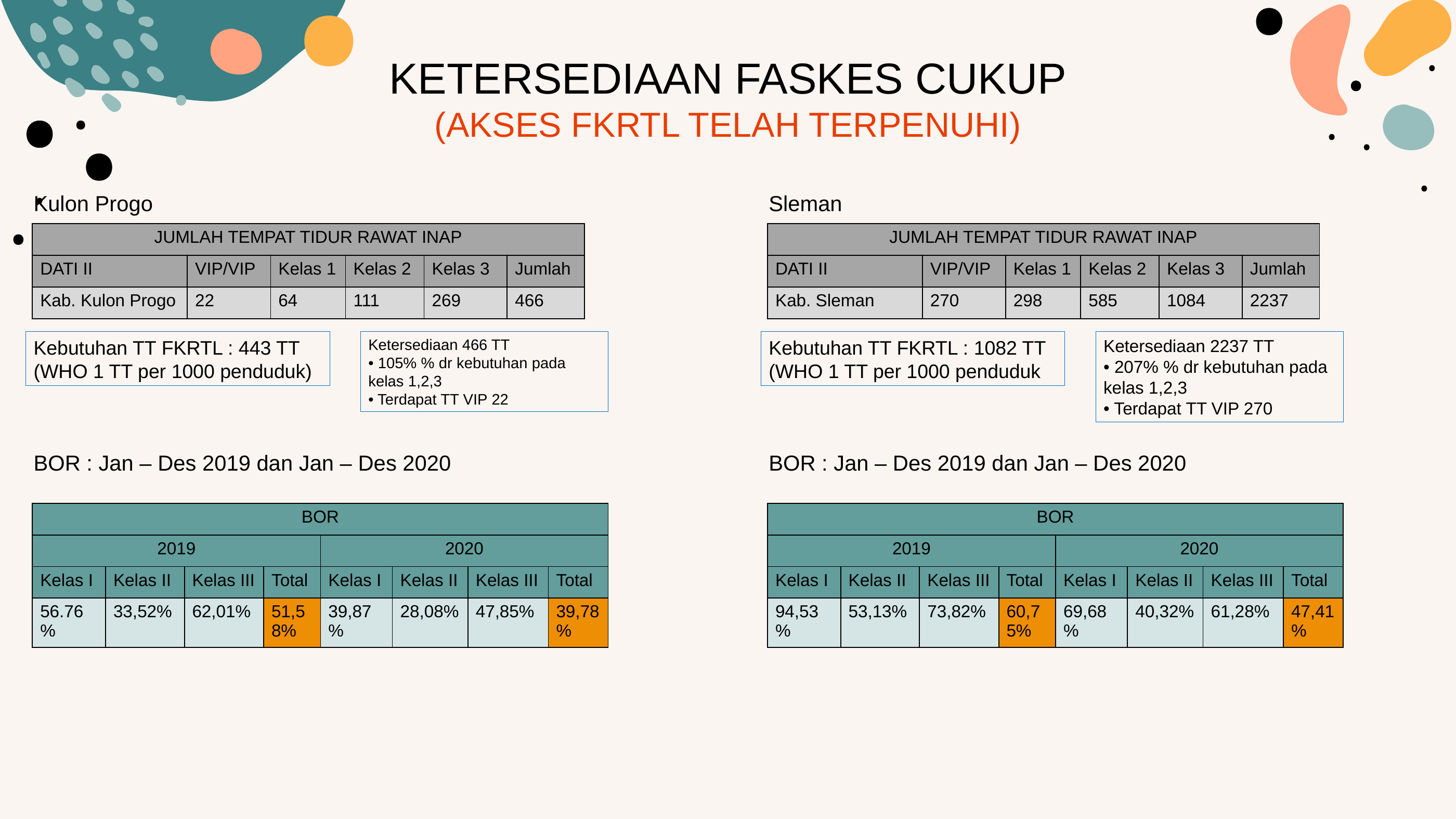

# KETERSEDIAAN FASKES CUKUP (AKSES FKRTL TELAH TERPENUHI)
Kulon Progo
Sleman
| JUMLAH TEMPAT TIDUR RAWAT INAP |  |  |  |  |  |
| --- | --- | --- | --- | --- | --- |
| DATI II | VIP/VIP | Kelas 1 | Kelas 2 | Kelas 3 | Jumlah |
| Kab. Kulon Progo | 22 | 64 | 111 | 269 | 466 |
| JUMLAH TEMPAT TIDUR RAWAT INAP |  |  |  |  |  |
| --- | --- | --- | --- | --- | --- |
| DATI II | VIP/VIP | Kelas 1 | Kelas 2 | Kelas 3 | Jumlah |
| Kab. Sleman | 270 | 298 | 585 | 1084 | 2237 |
Ketersediaan 466 TT
• 105% % dr kebutuhan pada kelas 1,2,3
• Terdapat TT VIP 22
Ketersediaan 2237 TT
• 207% % dr kebutuhan pada kelas 1,2,3
• Terdapat TT VIP 270
Kebutuhan TT FKRTL : 443 TT
(WHO 1 TT per 1000 penduduk)
Kebutuhan TT FKRTL : 1082 TT (WHO 1 TT per 1000 penduduk
BOR : Jan – Des 2019 dan Jan – Des 2020
BOR : Jan – Des 2019 dan Jan – Des 2020
| BOR |  |  |  |  |  |  |  |
| --- | --- | --- | --- | --- | --- | --- | --- |
| 2019 | VIP/VIP | Kelas 1 | Kelas 2 | 2020 | Jumlah |  |  |
| Kelas I | Kelas II | Kelas III | Total | Kelas I | Kelas II | Kelas III | Total |
| 56.76% | 33,52% | 62,01% | 51,58% | 39,87% | 28,08% | 47,85% | 39,78% |
| BOR |  |  |  |  |  |  |  |
| --- | --- | --- | --- | --- | --- | --- | --- |
| 2019 | VIP/VIP | Kelas 1 | Kelas 2 | 2020 | Jumlah |  |  |
| Kelas I | Kelas II | Kelas III | Total | Kelas I | Kelas II | Kelas III | Total |
| 94,53% | 53,13% | 73,82% | 60,75% | 69,68% | 40,32% | 61,28% | 47,41% |